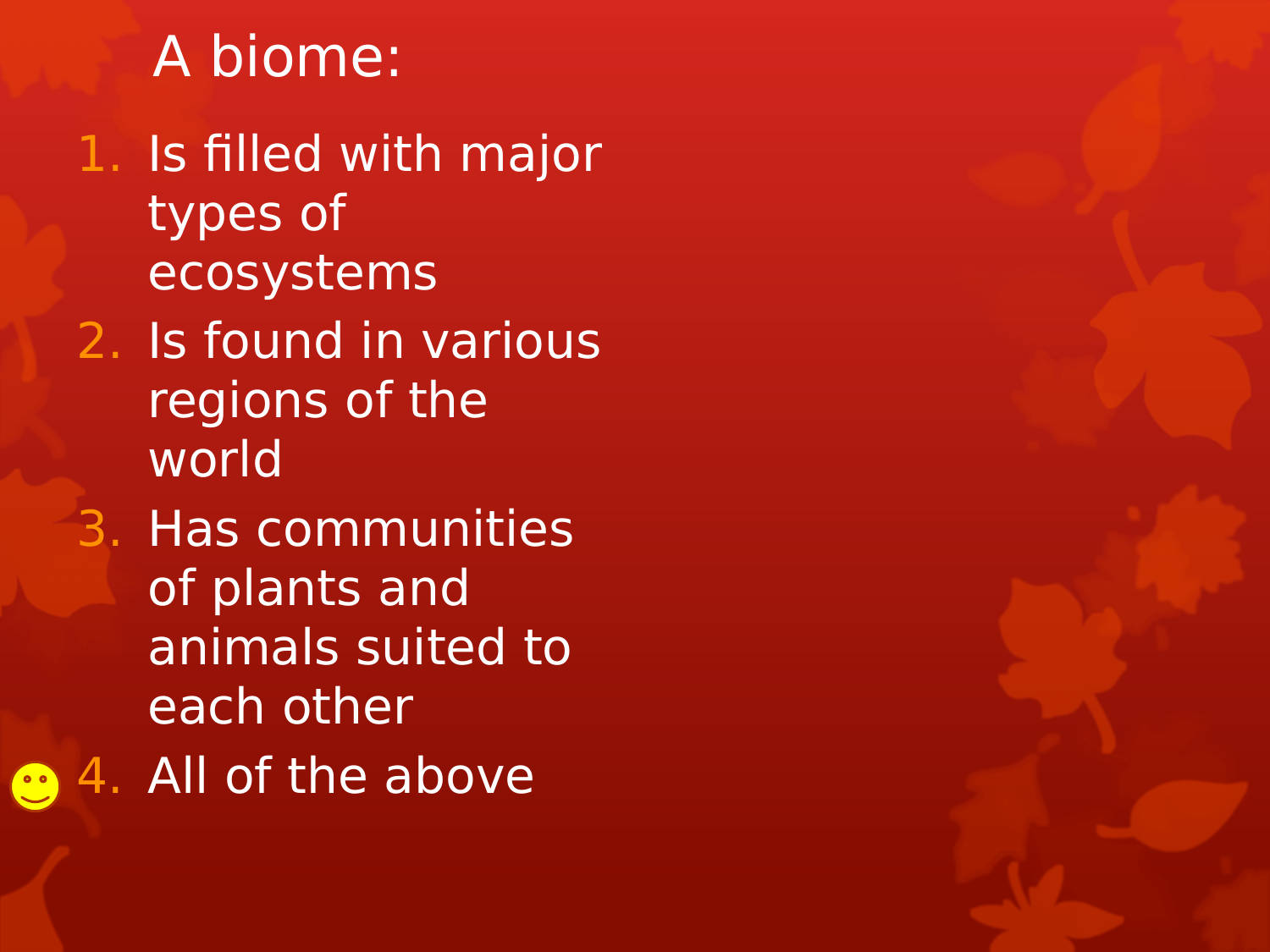

# A biome:
Is filled with major types of ecosystems
Is found in various regions of the world
Has communities of plants and animals suited to each other
All of the above